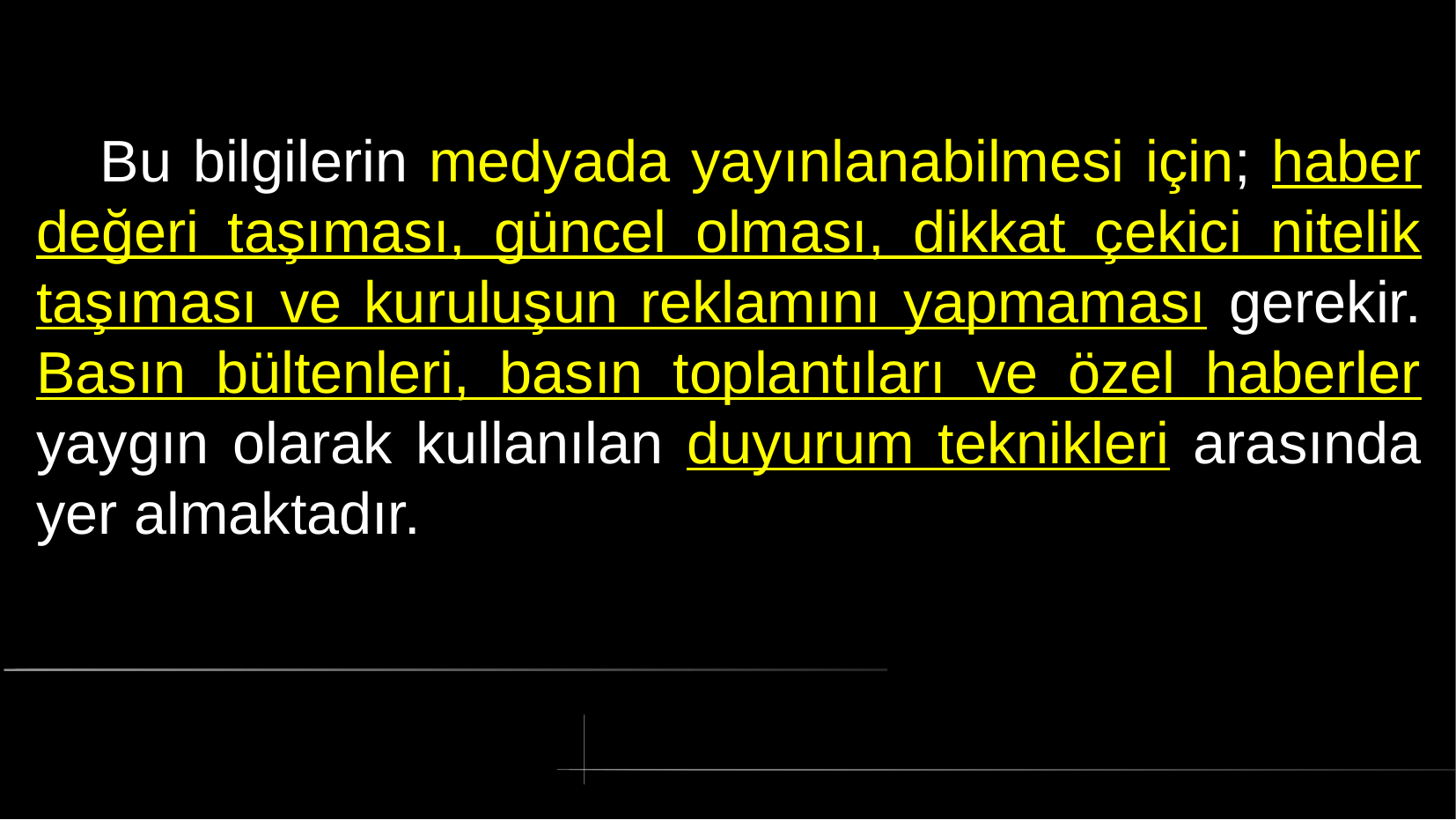

# Bu bilgilerin medyada yayınlanabilmesi için; haber değeri taşıması, güncel olması, dikkat çekici nitelik taşıması ve kuruluşun reklamını yapmaması gerekir. Basın bültenleri, basın toplantıları ve özel haberler yaygın olarak kullanılan duyurum teknikleri arasında yer almaktadır.